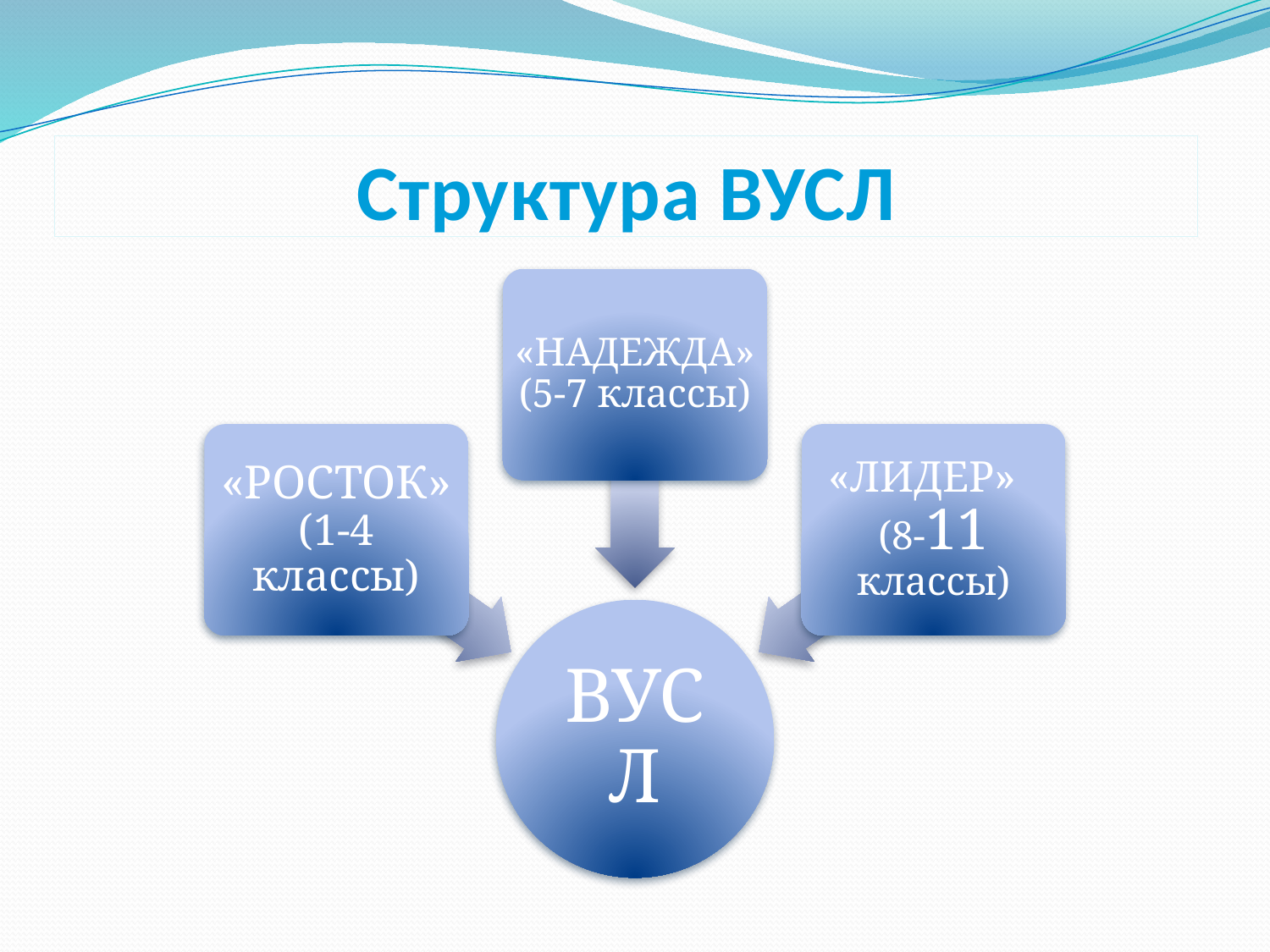

# Структура ВУСЛ
ВУСЛ
«РОСТОК» (1-4 классы)
«НАДЕЖДА» (5-7 классы)
«ЛИДЕР»   (8-11 классы)